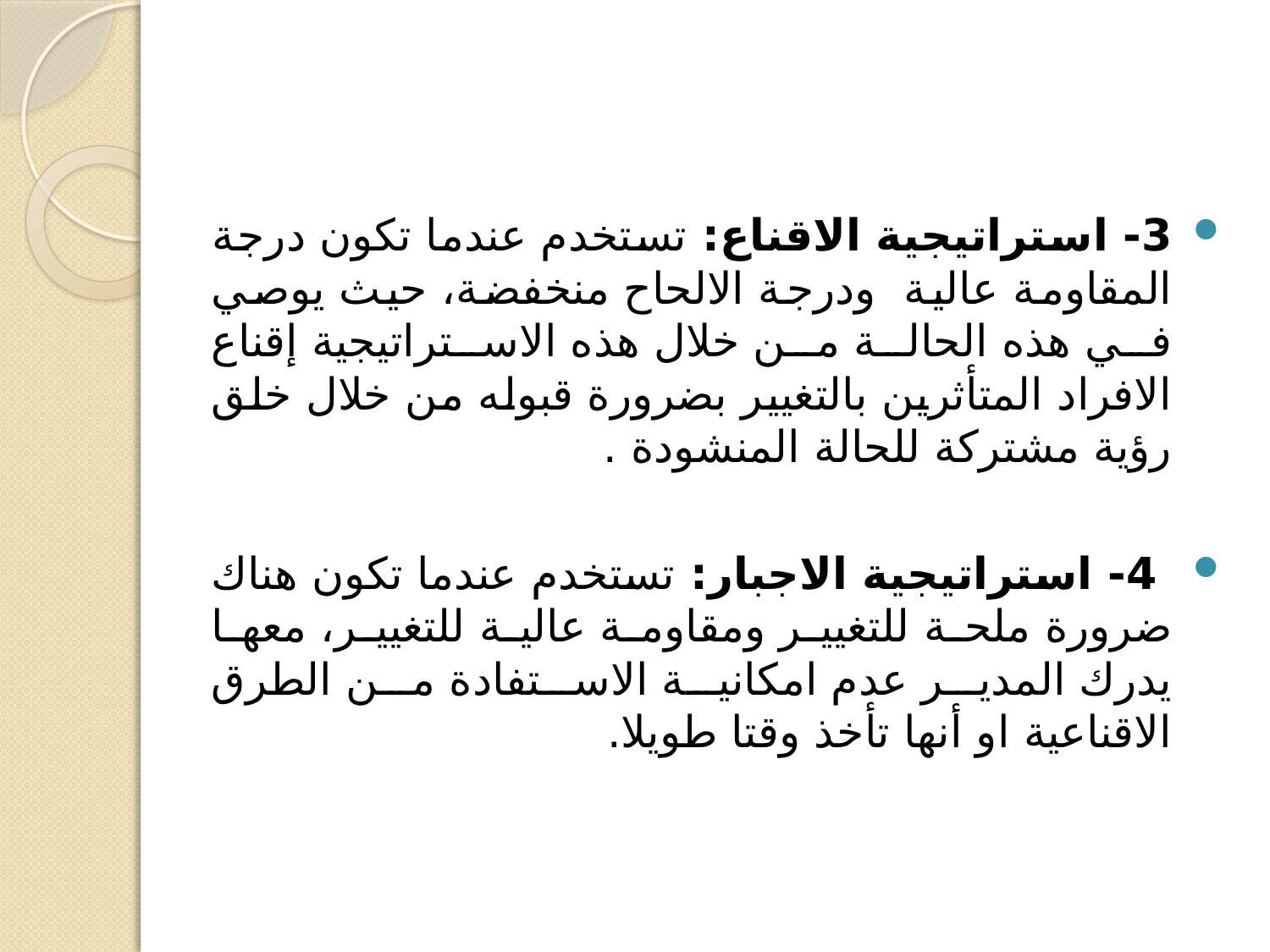

3- استراتيجية الاقناع: تستخدم عندما تكون درجة المقاومة عالية  ودرجة الالحاح منخفضة، حيث يوصي في هذه الحالة من خلال هذه الاستراتيجية إقناع الافراد المتأثرين بالتغيير بضرورة قبوله من خلال خلق رؤية مشتركة للحالة المنشودة .

 4- استراتيجية الاجبار: تستخدم عندما تكون هناك ضرورة ملحة للتغيير ومقاومة عالية للتغيير، معها يدرك المدير عدم امكانية الاستفادة من الطرق الاقناعية او أنها تأخذ وقتا طويلا.